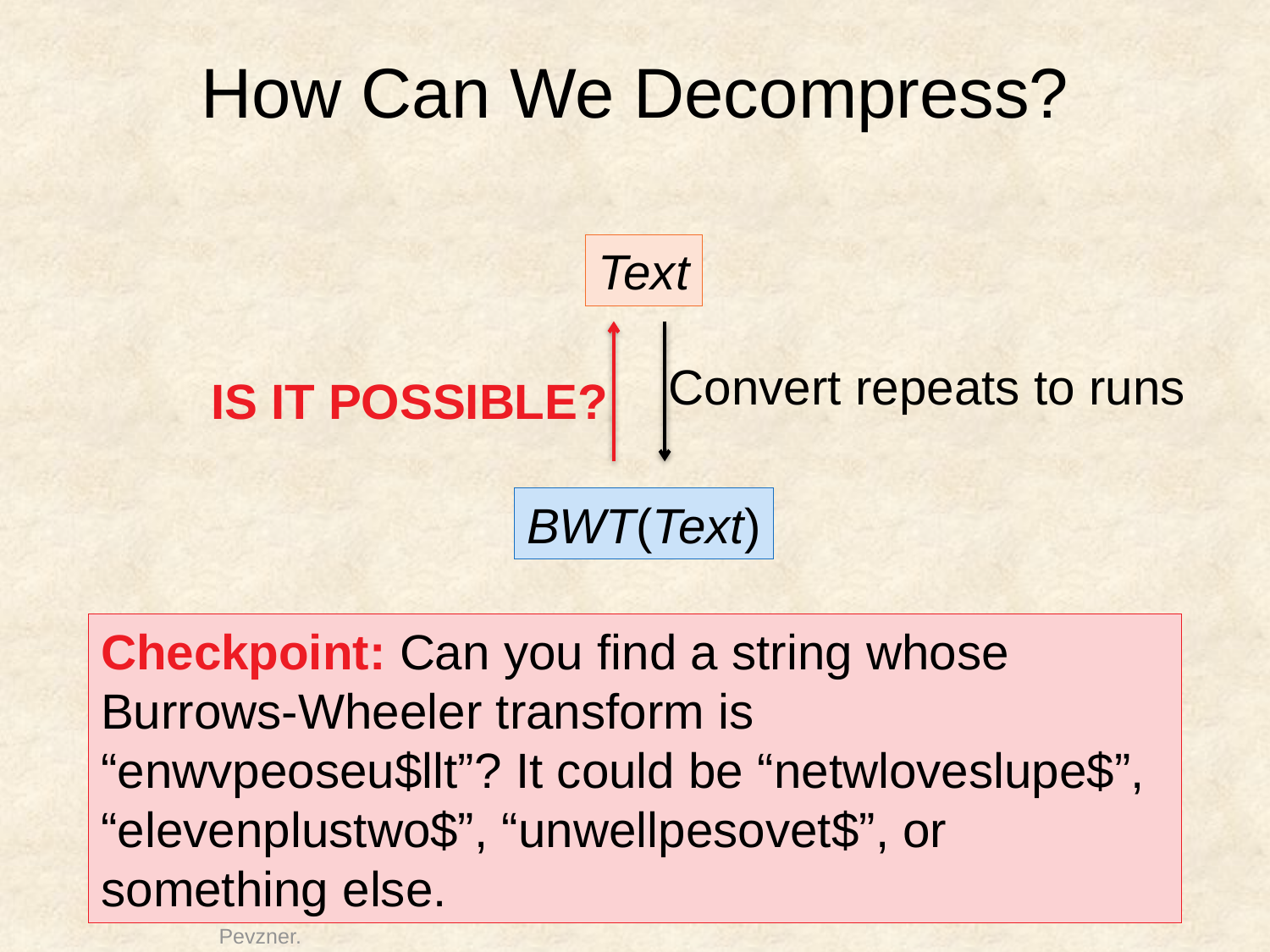

# How Can We Decompress?
Text
Convert repeats to runs
IS IT POSSIBLE?
BWT(Text)
Checkpoint: Can you find a string whose Burrows-Wheeler transform is “enwvpeoseu$llt”? It could be “netwloveslupe$”, “elevenplustwo$”, “unwellpesovet$”, or something else.
Bioinformatics Algorithms: An Active Learning Approach.  © 2018 Compeau and Pevzner.